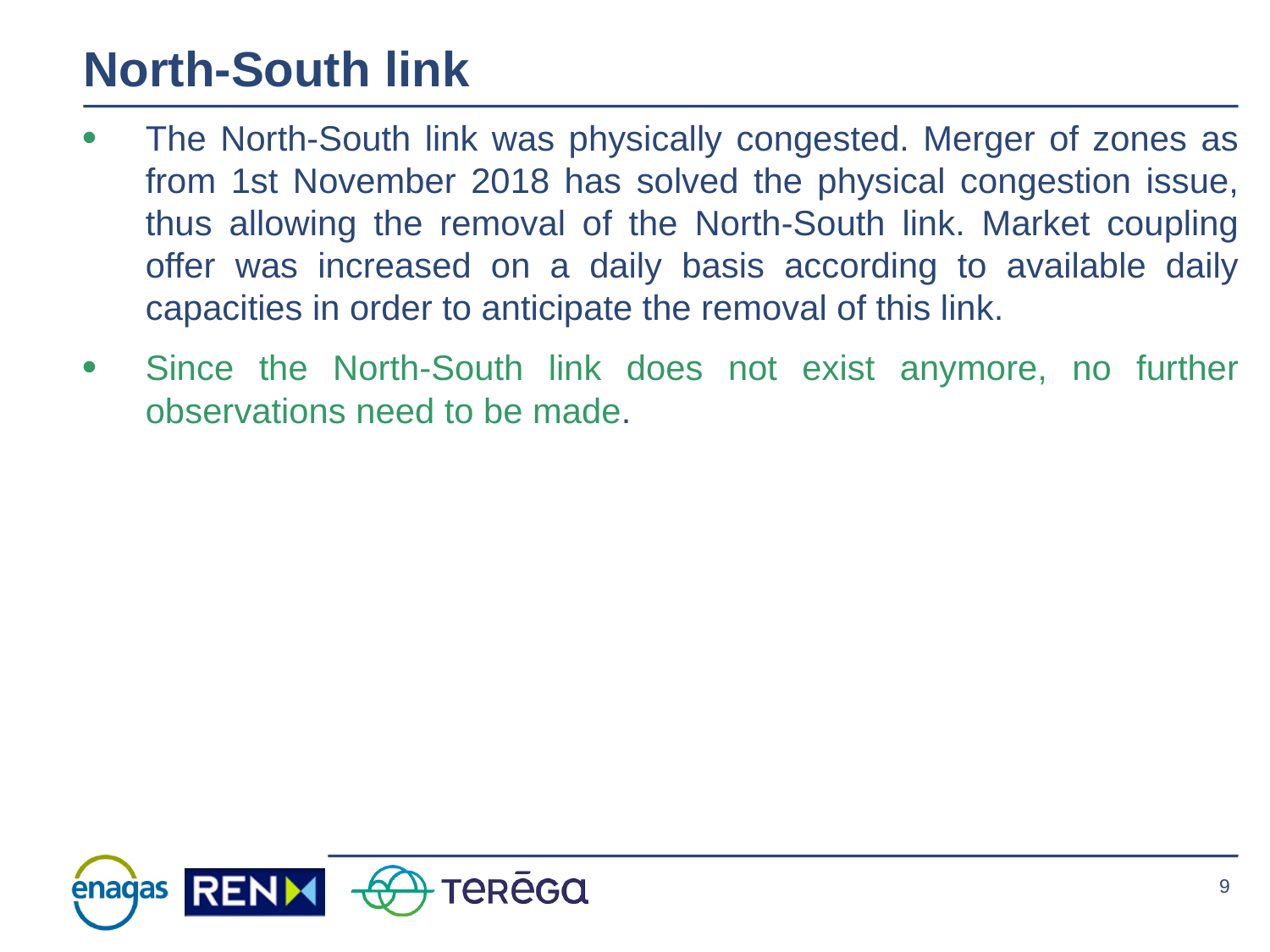

# North-South link
The North-South link was physically congested. Merger of zones as from 1st November 2018 has solved the physical congestion issue, thus allowing the removal of the North-South link. Market coupling offer was increased on a daily basis according to available daily capacities in order to anticipate the removal of this link.
Since the North-South link does not exist anymore, no further observations need to be made.